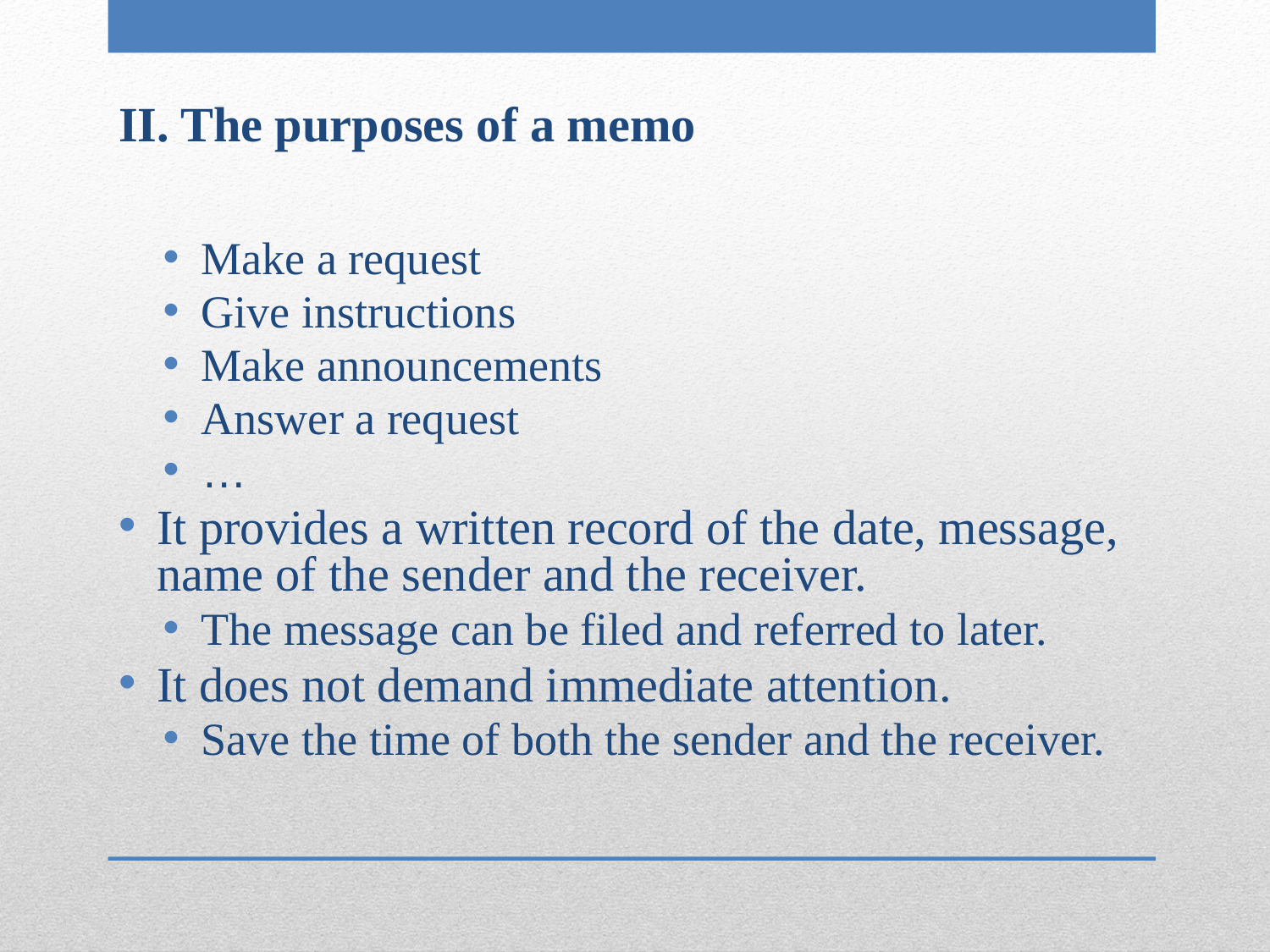

II. The purposes of a memo

Make a request
Give instructions
Make announcements
Answer a request
…
It provides a written record of the date, message, name of the sender and the receiver.
The message can be filed and referred to later.
It does not demand immediate attention.
Save the time of both the sender and the receiver.